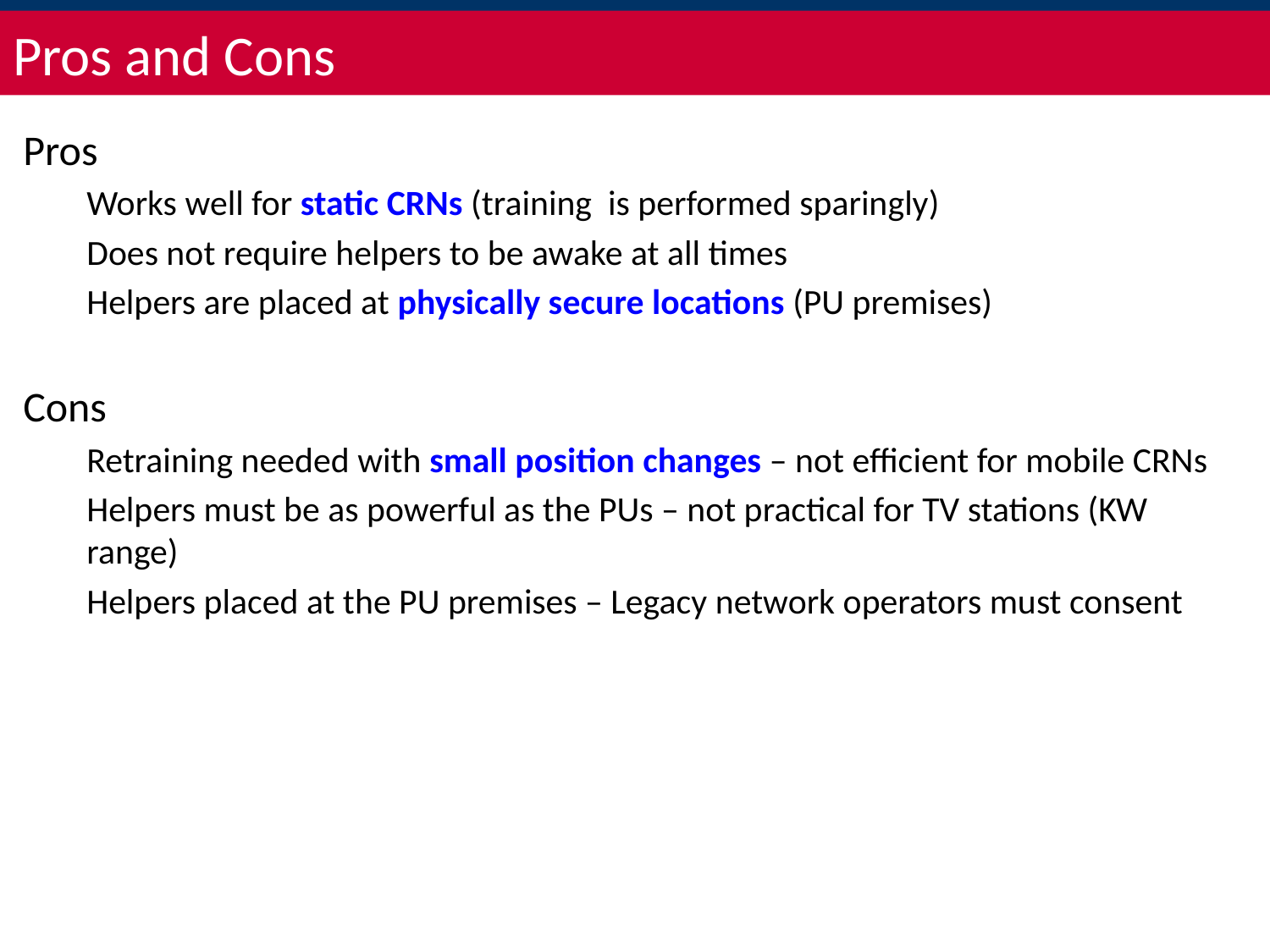

# Pros and Cons
Pros
Works well for static CRNs (training  is performed sparingly)
Does not require helpers to be awake at all times
Helpers are placed at physically secure locations (PU premises)

Cons
Retraining needed with small position changes – not efficient for mobile CRNs
Helpers must be as powerful as the PUs – not practical for TV stations (KW range)
Helpers placed at the PU premises – Legacy network operators must consent